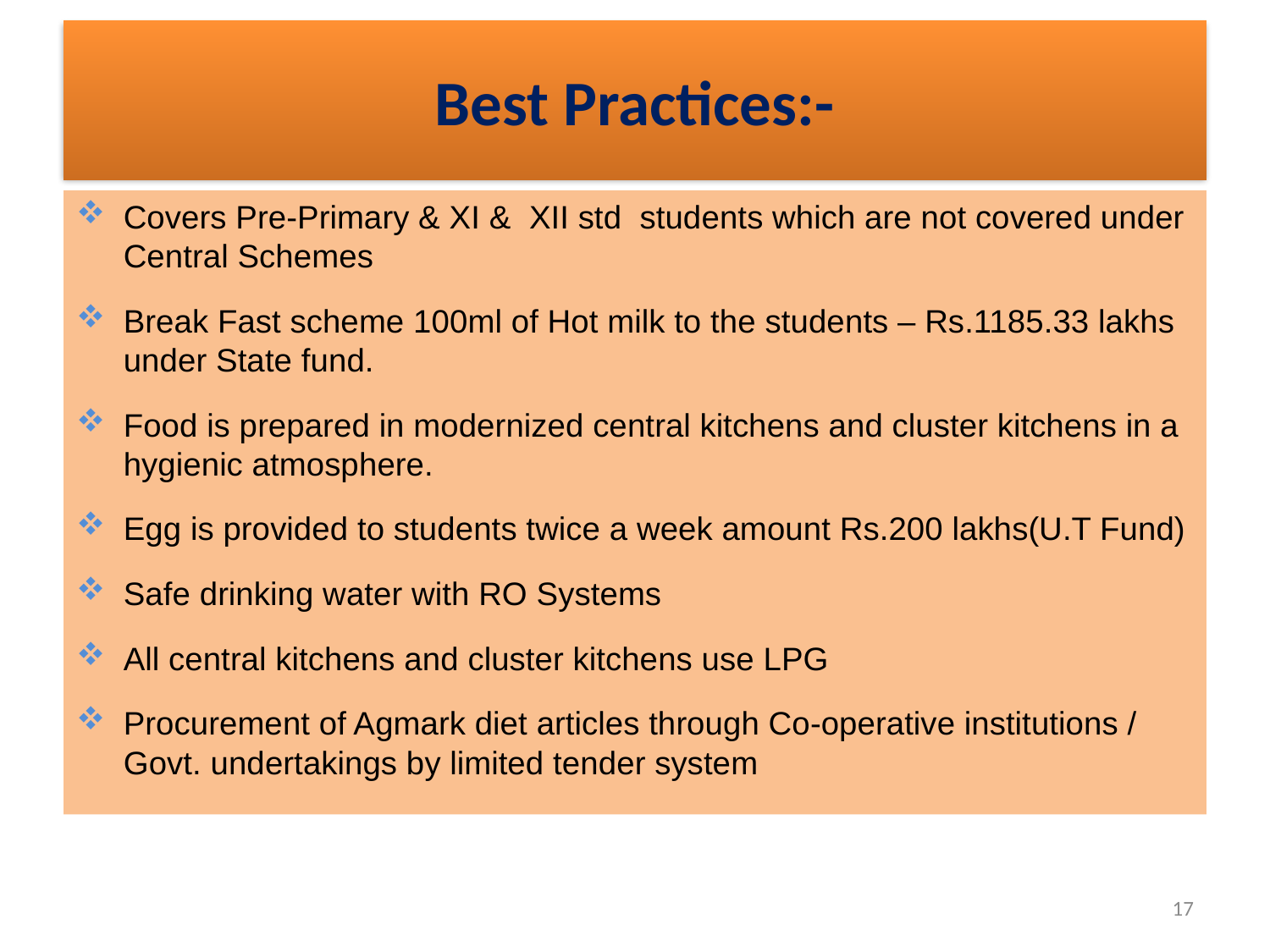

# Best Practices:-
Covers Pre-Primary & XI &  XII std  students which are not covered under Central Schemes
Break Fast scheme 100ml of Hot milk to the students – Rs.1185.33 lakhs under State fund.
Food is prepared in modernized central kitchens and cluster kitchens in a hygienic atmosphere.
Egg is provided to students twice a week amount Rs.200 lakhs(U.T Fund)
Safe drinking water with RO Systems
All central kitchens and cluster kitchens use LPG
Procurement of Agmark diet articles through Co-operative institutions / Govt. undertakings by limited tender system

17